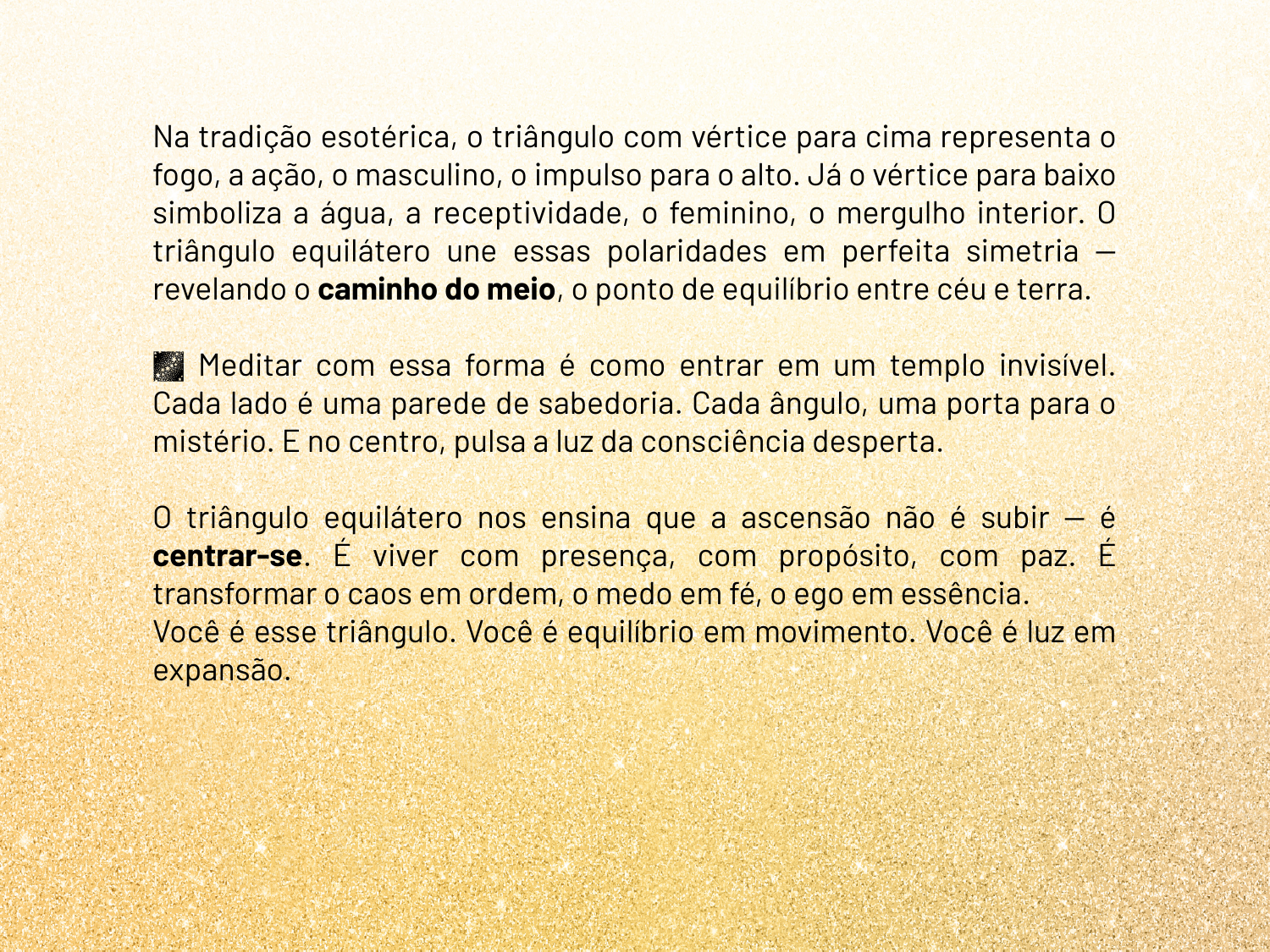

Na tradição esotérica, o triângulo com vértice para cima representa o fogo, a ação, o masculino, o impulso para o alto. Já o vértice para baixo simboliza a água, a receptividade, o feminino, o mergulho interior. O triângulo equilátero une essas polaridades em perfeita simetria — revelando o caminho do meio, o ponto de equilíbrio entre céu e terra.

🌌 Meditar com essa forma é como entrar em um templo invisível. Cada lado é uma parede de sabedoria. Cada ângulo, uma porta para o mistério. E no centro, pulsa a luz da consciência desperta.

O triângulo equilátero nos ensina que a ascensão não é subir — é centrar-se. É viver com presença, com propósito, com paz. É transformar o caos em ordem, o medo em fé, o ego em essência.
Você é esse triângulo. Você é equilíbrio em movimento. Você é luz em expansão.